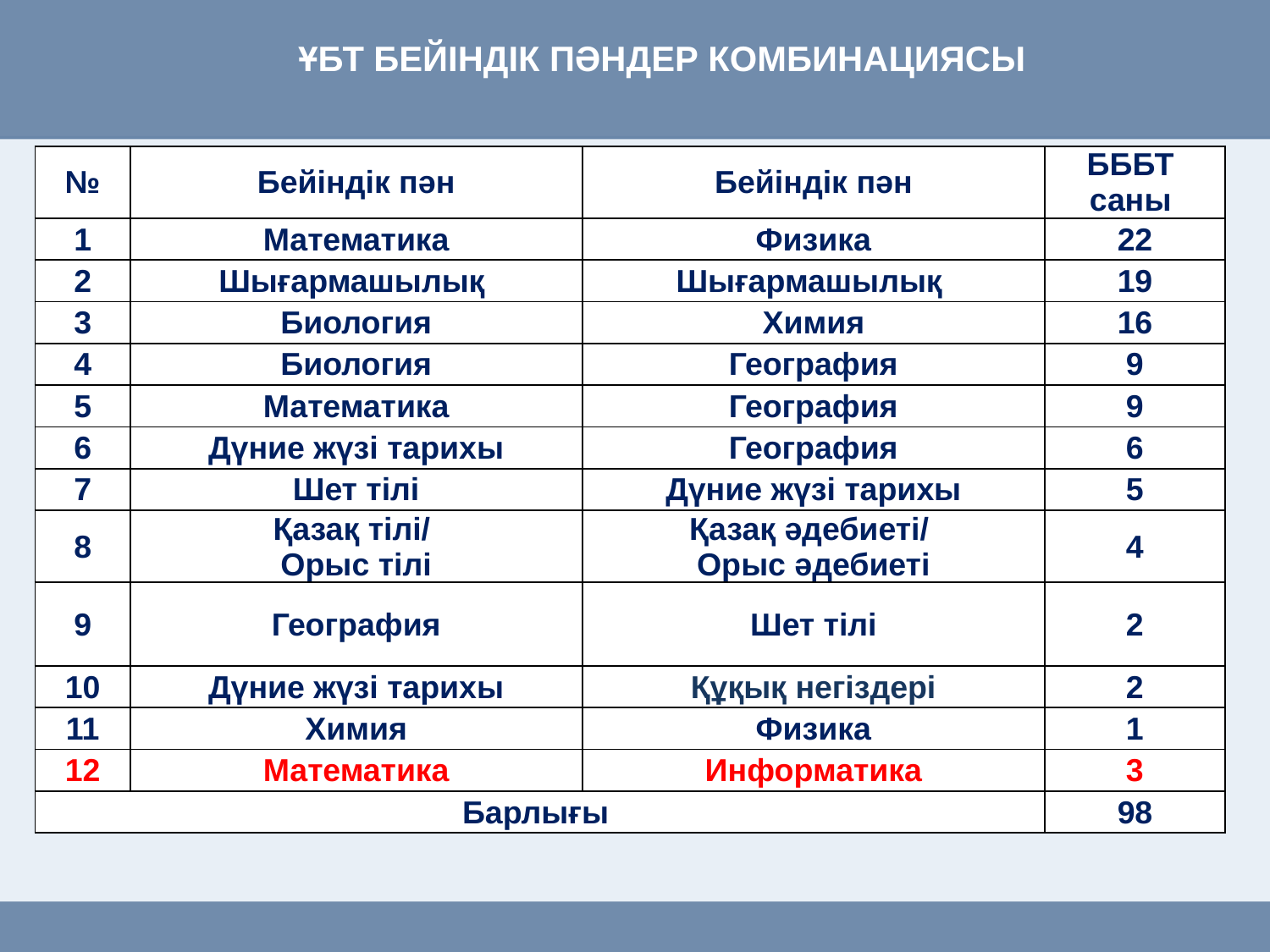

ҰБТ БЕЙІНДІК ПӘНДЕР КОМБИНАЦИЯСЫ

| № | Бейіндік пән | Бейіндік пән | БББТ саны |
| --- | --- | --- | --- |
| 1 | Математика | Физика | 22 |
| 2 | Шығармашылық | Шығармашылық | 19 |
| 3 | Биология | Химия | 16 |
| 4 | Биология | География | 9 |
| 5 | Математика | География | 9 |
| 6 | Дүние жүзі тарихы | География | 6 |
| 7 | Шет тілі | Дүние жүзі тарихы | 5 |
| 8 | Қазақ тілі/ Орыс тілі | Қазақ әдебиеті/ Орыс әдебиеті | 4 |
| 9 | География | Шет тілі | 2 |
| 10 | Дүние жүзі тарихы | Құқық негіздері | 2 |
| 11 | Химия | Физика | 1 |
| 12 | Математика | Информатика | 3 |
| Барлығы |  |  | 98 |